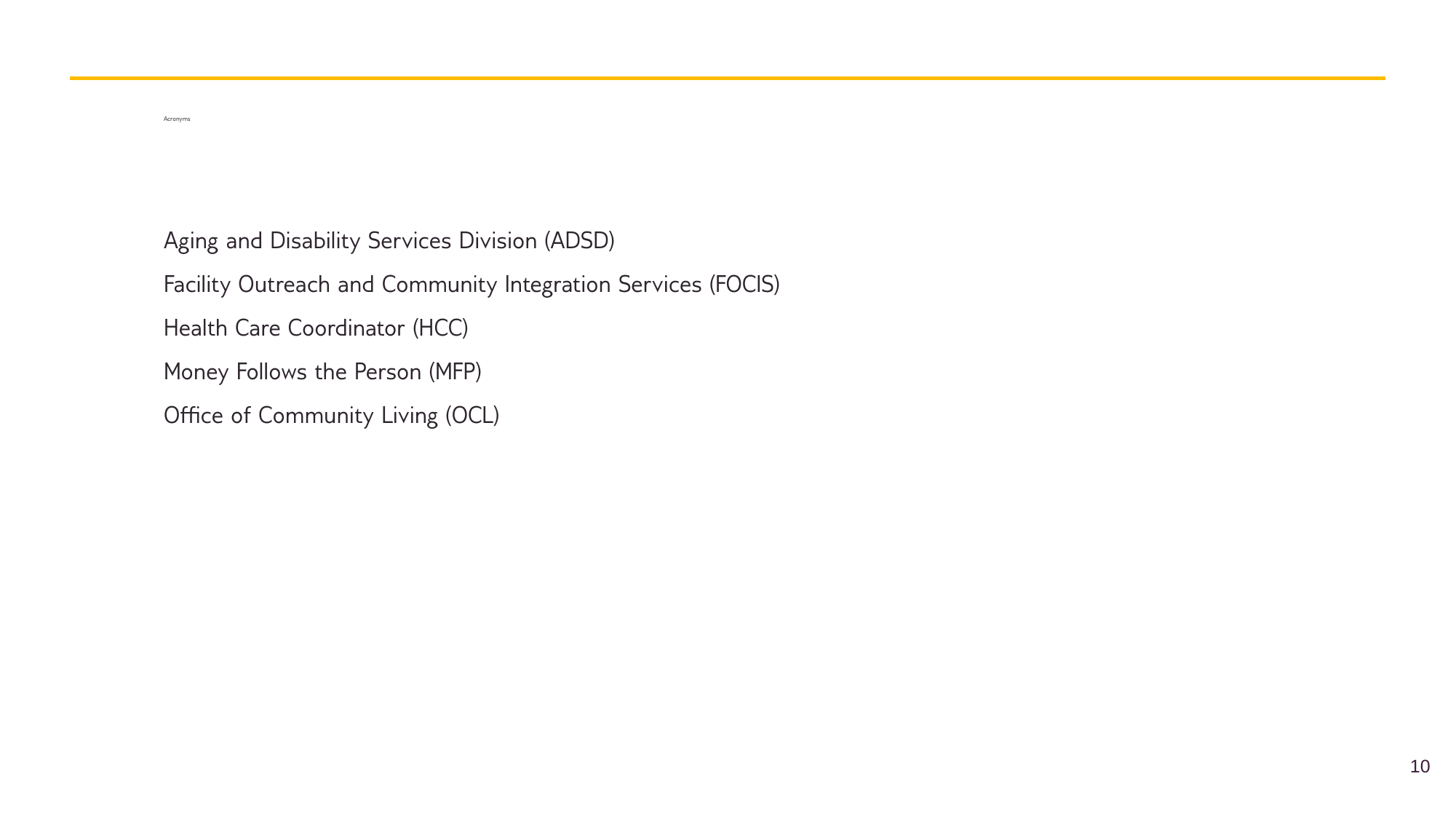

# Acronyms
Aging and Disability Services Division (ADSD)
Facility Outreach and Community Integration Services (FOCIS)
Health Care Coordinator (HCC)
Money Follows the Person (MFP)
Office of Community Living (OCL)